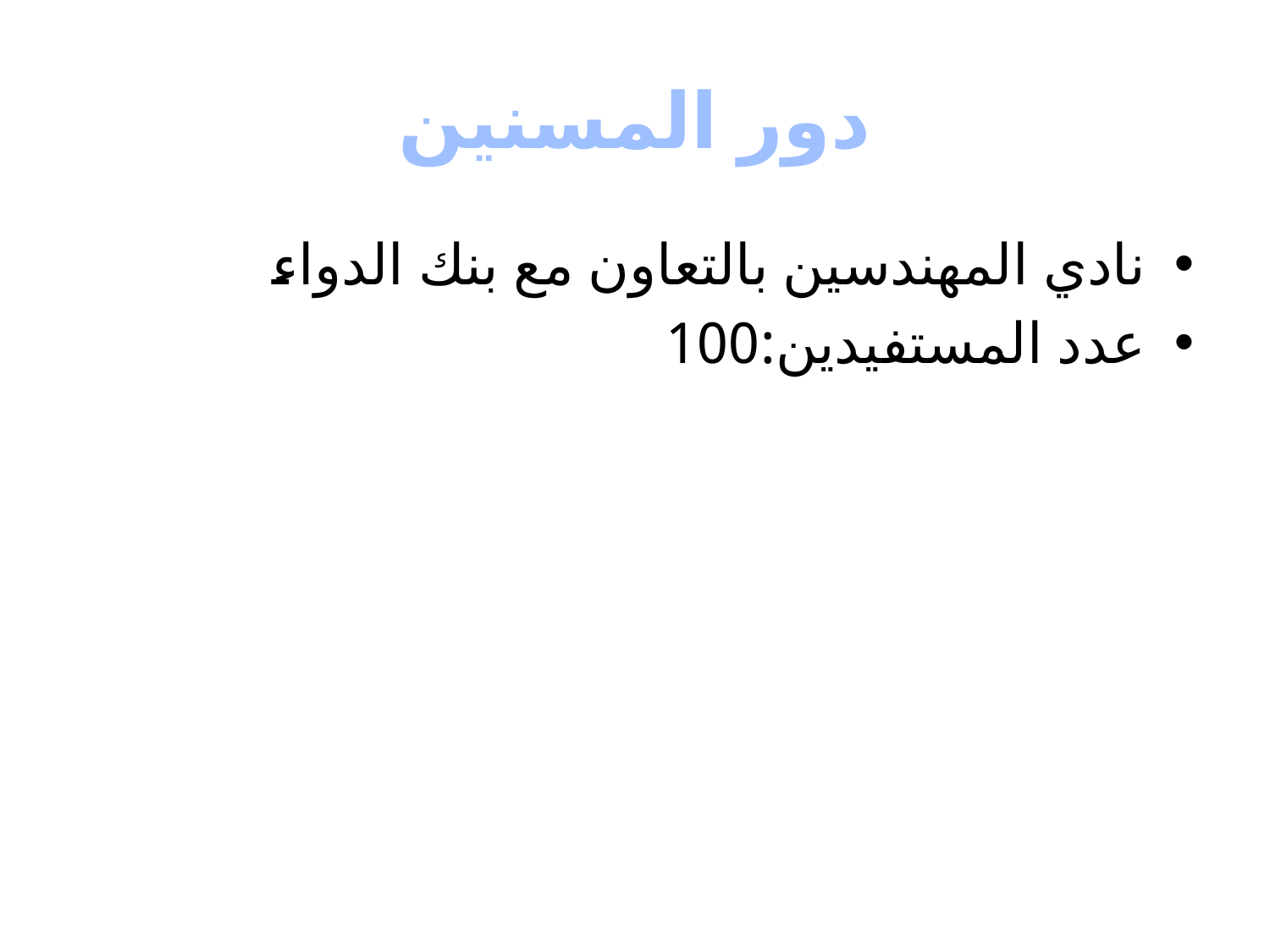

# دور المسنين
نادي المهندسين بالتعاون مع بنك الدواء
عدد المستفيدين:100